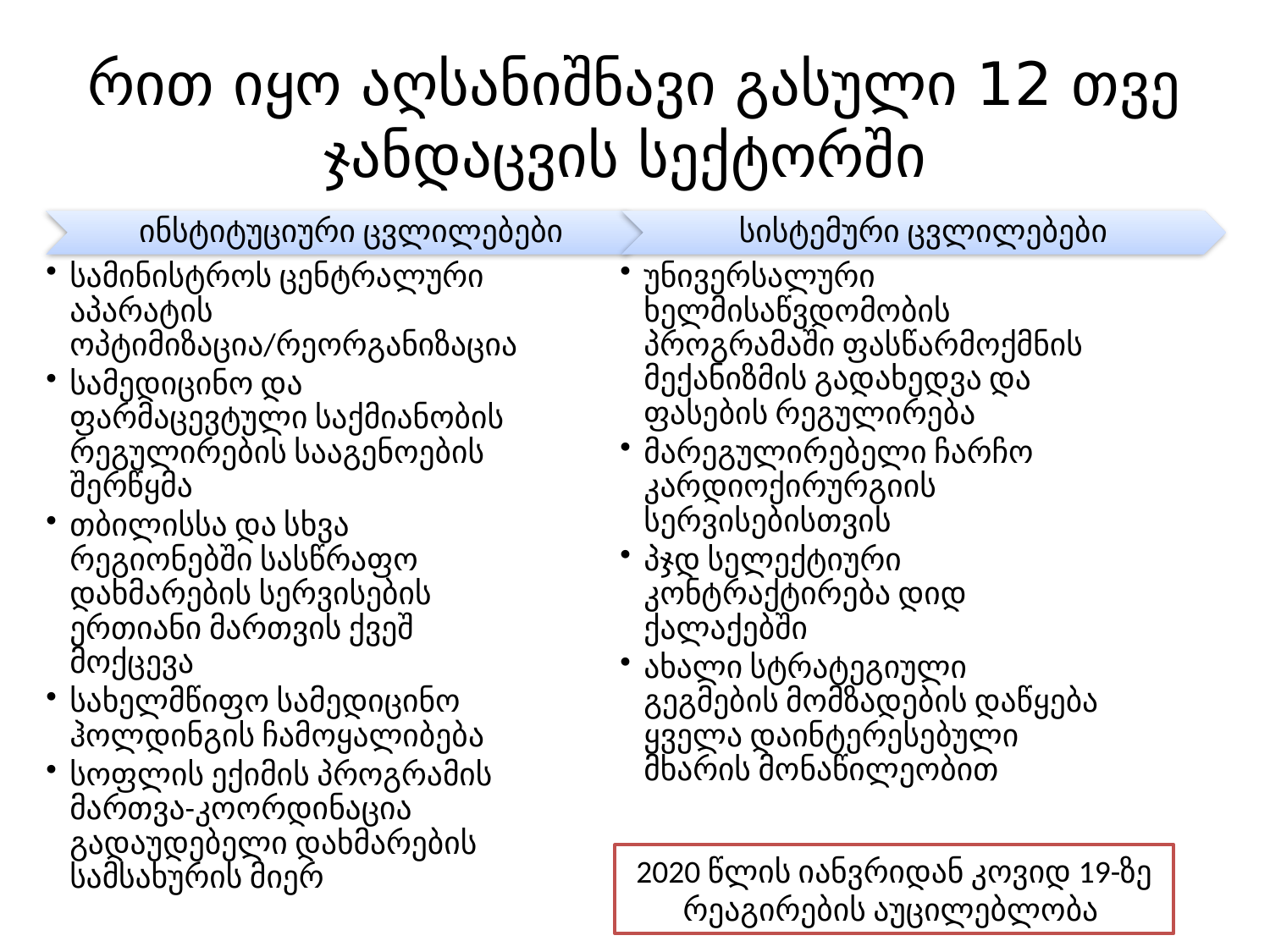

# რით იყო აღსანიშნავი გასული 12 თვე ჯანდაცვის სექტორში
ინსტიტუციური ცვლილებები
სამინისტროს ცენტრალური აპარატის ოპტიმიზაცია/რეორგანიზაცია
სამედიცინო და ფარმაცევტული საქმიანობის რეგულირების სააგენოების შერწყმა
თბილისსა და სხვა რეგიონებში სასწრაფო დახმარების სერვისების ერთიანი მართვის ქვეშ მოქცევა
სახელმწიფო სამედიცინო ჰოლდინგის ჩამოყალიბება
სოფლის ექიმის პროგრამის მართვა-კოორდინაცია გადაუდებელი დახმარების სამსახურის მიერ

სისტემური ცვლილებები
უნივერსალური ხელმისაწვდომობის პროგრამაში ფასწარმოქმნის მექანიზმის გადახედვა და ფასების რეგულირება
მარეგულირებელი ჩარჩო კარდიოქირურგიის სერვისებისთვის
პჯდ სელექტიური კონტრაქტირება დიდ ქალაქებში
ახალი სტრატეგიული გეგმების მომზადების დაწყება ყველა დაინტერესებული მხარის მონაწილეობით
2020 წლის იანვრიდან კოვიდ 19-ზე რეაგირების აუცილებლობა